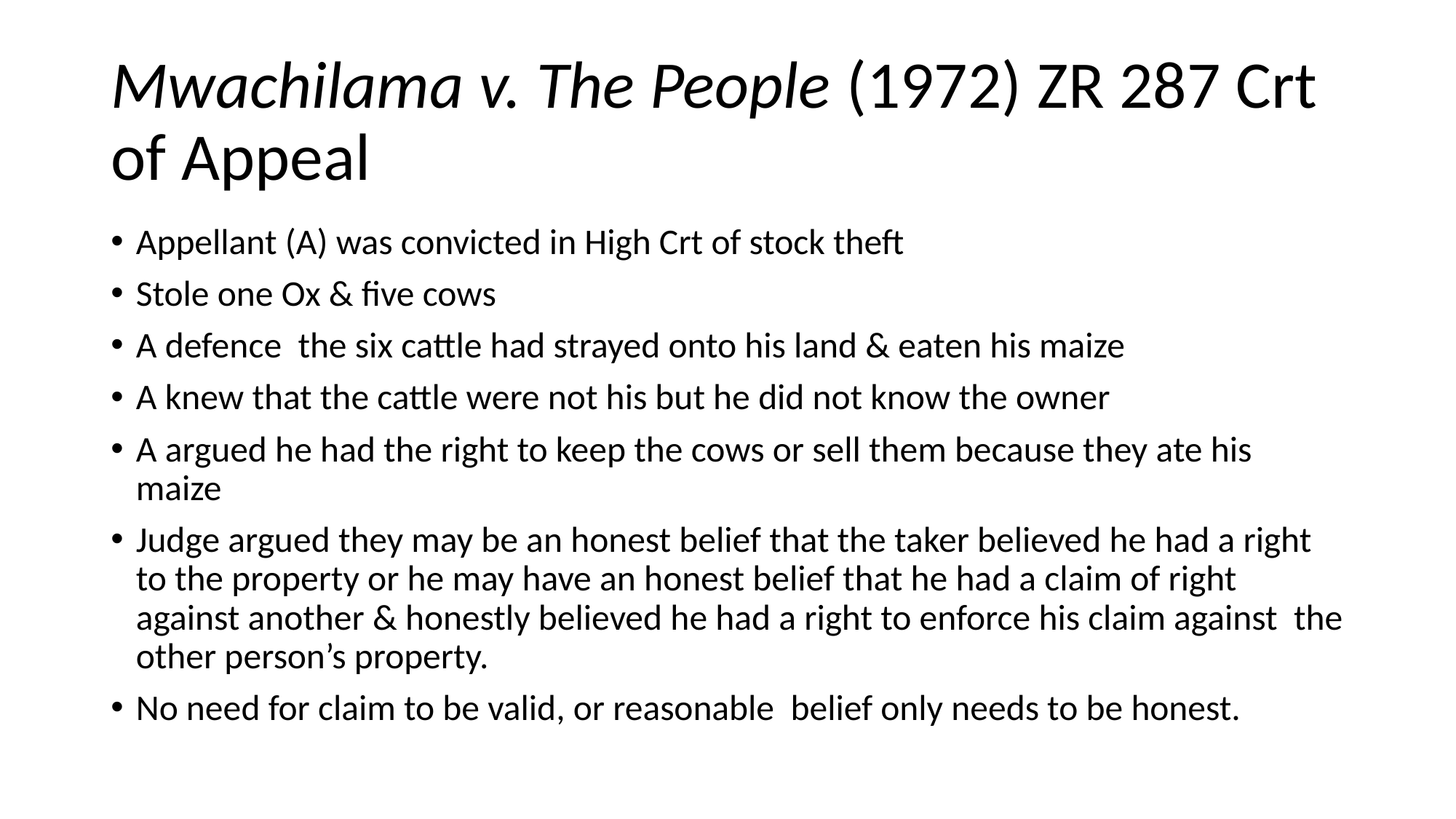

# Mwachilama v. The People (1972) ZR 287 Crt of Appeal
Appellant (A) was convicted in High Crt of stock theft
Stole one Ox & five cows
A defence  the six cattle had strayed onto his land & eaten his maize
A knew that the cattle were not his but he did not know the owner
A argued he had the right to keep the cows or sell them because they ate his maize
Judge argued they may be an honest belief that the taker believed he had a right to the property or he may have an honest belief that he had a claim of right against another & honestly believed he had a right to enforce his claim against  the other person’s property.
No need for claim to be valid, or reasonable  belief only needs to be honest.